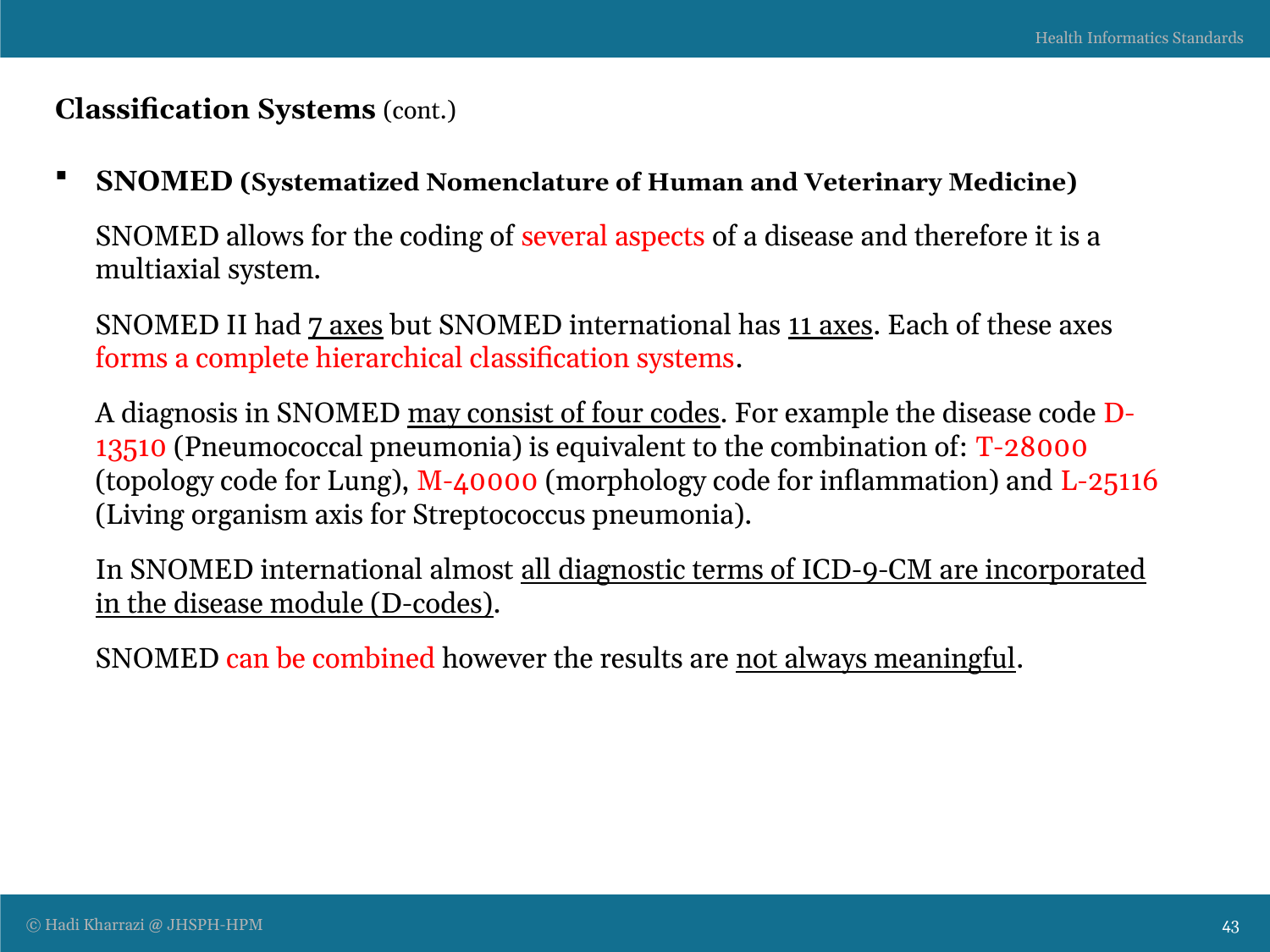

# Classification Systems (cont.)
SNOMED (Systematized Nomenclature of Human and Veterinary Medicine)
	SNOMED allows for the coding of several aspects of a disease and therefore it is a multiaxial system.
	SNOMED II had 7 axes but SNOMED international has 11 axes. Each of these axes forms a complete hierarchical classification systems.
	A diagnosis in SNOMED may consist of four codes. For example the disease code D-13510 (Pneumococcal pneumonia) is equivalent to the combination of: T-28000 (topology code for Lung), M-40000 (morphology code for inflammation) and L-25116 (Living organism axis for Streptococcus pneumonia).
	In SNOMED international almost all diagnostic terms of ICD-9-CM are incorporated in the disease module (D-codes).
	SNOMED can be combined however the results are not always meaningful.
43